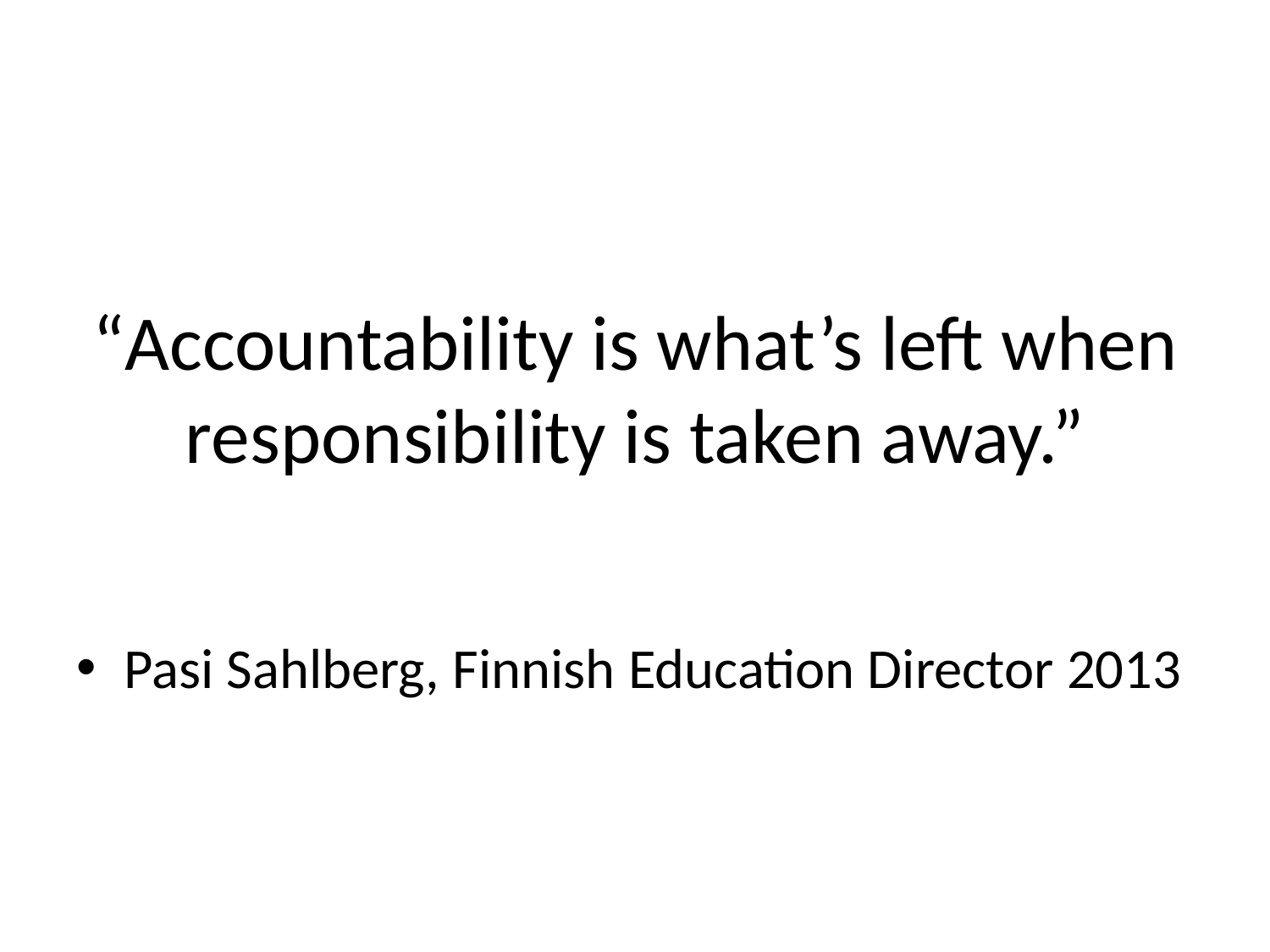

# “Accountability is what’s left when responsibility is taken away.”
Pasi Sahlberg, Finnish Education Director 2013